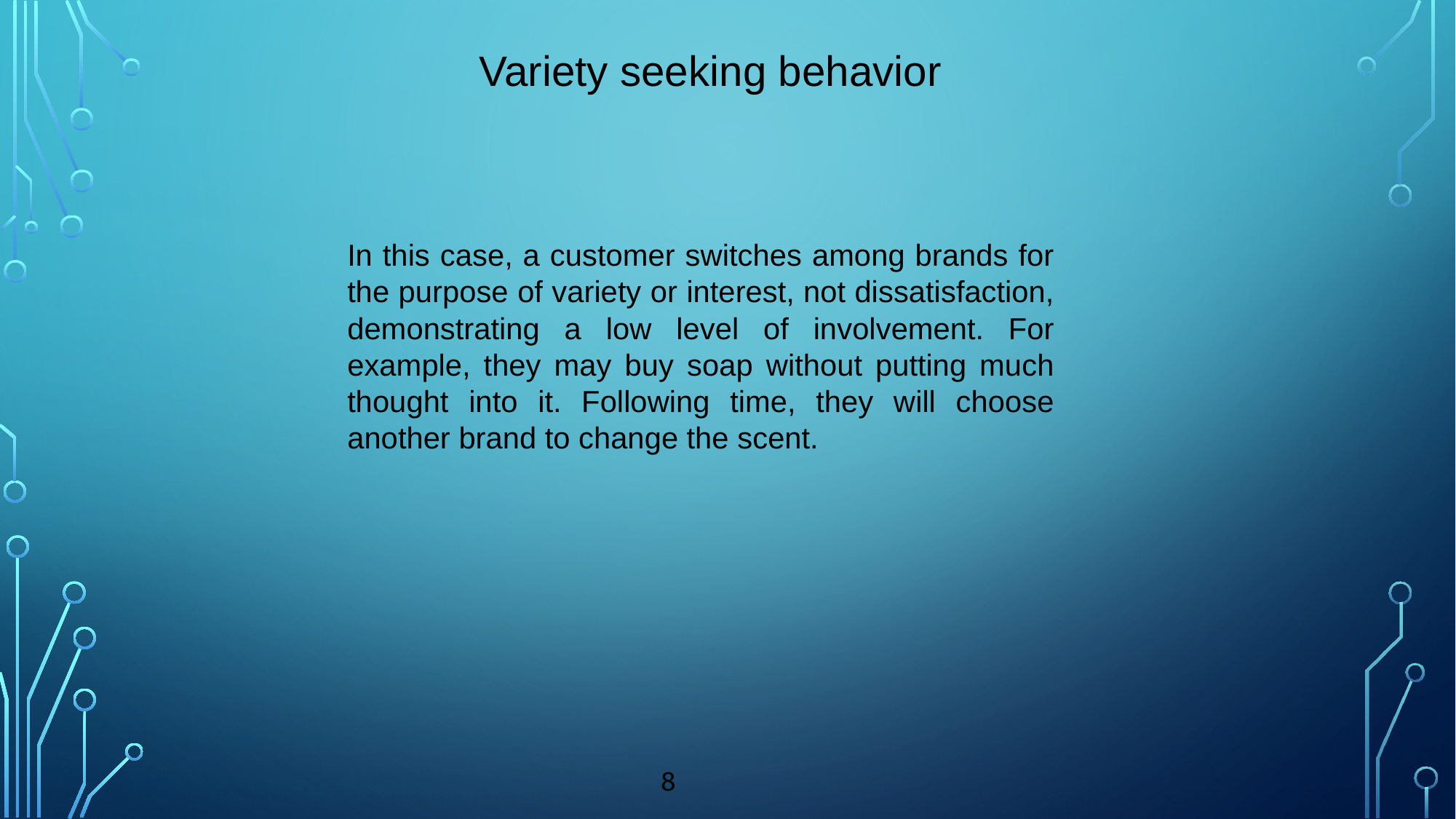

Variety seeking behavior
In this case, a customer switches among brands for the purpose of variety or interest, not dissatisfaction, demonstrating a low level of involvement. For example, they may buy soap without putting much thought into it. Following time, they will choose another brand to change the scent.
8